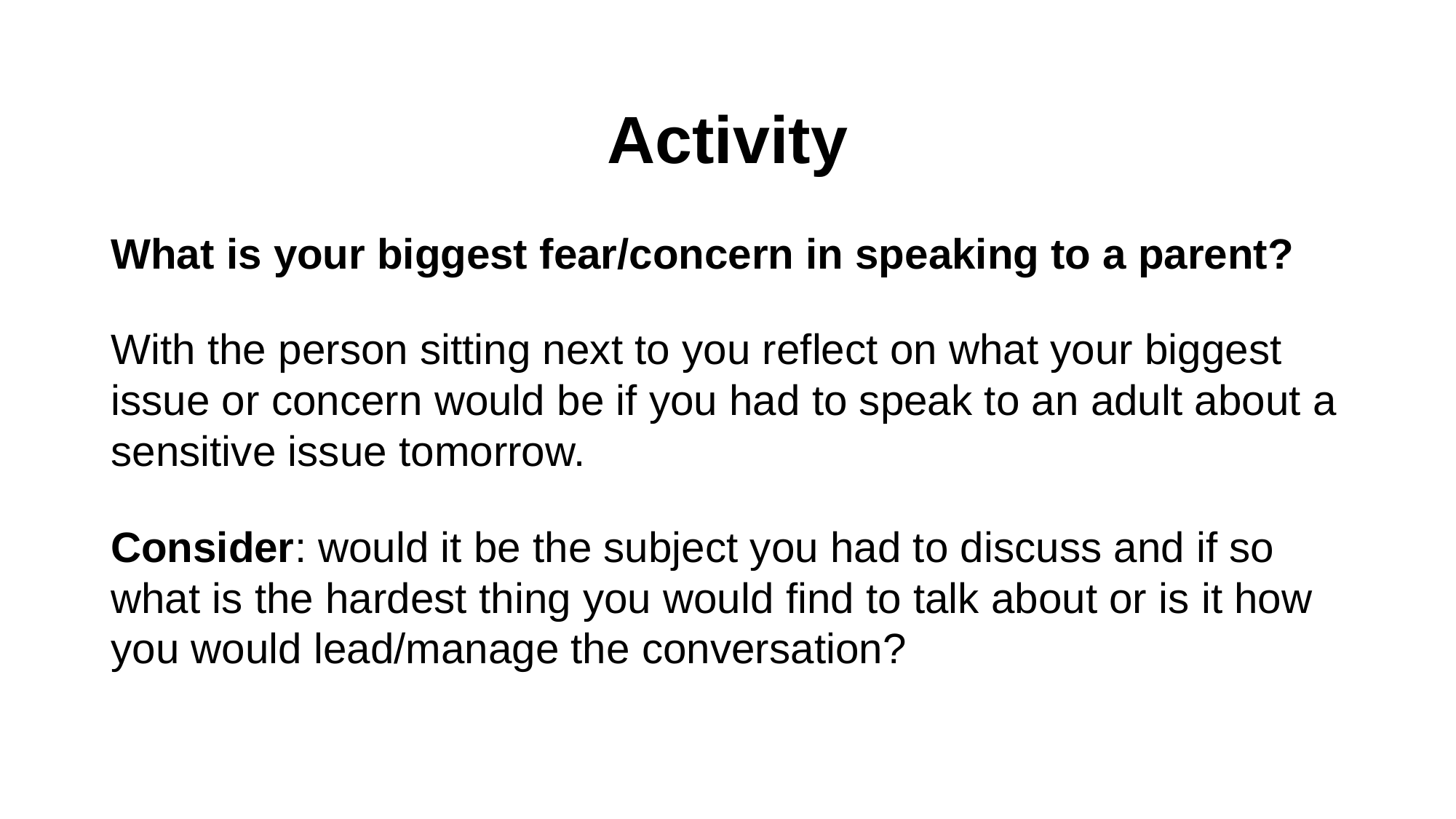

# Activity
What is your biggest fear/concern in speaking to a parent?

With the person sitting next to you reflect on what your biggest issue or concern would be if you had to speak to an adult about a sensitive issue tomorrow.

Consider: would it be the subject you had to discuss and if so what is the hardest thing you would find to talk about or is it how you would lead/manage the conversation?